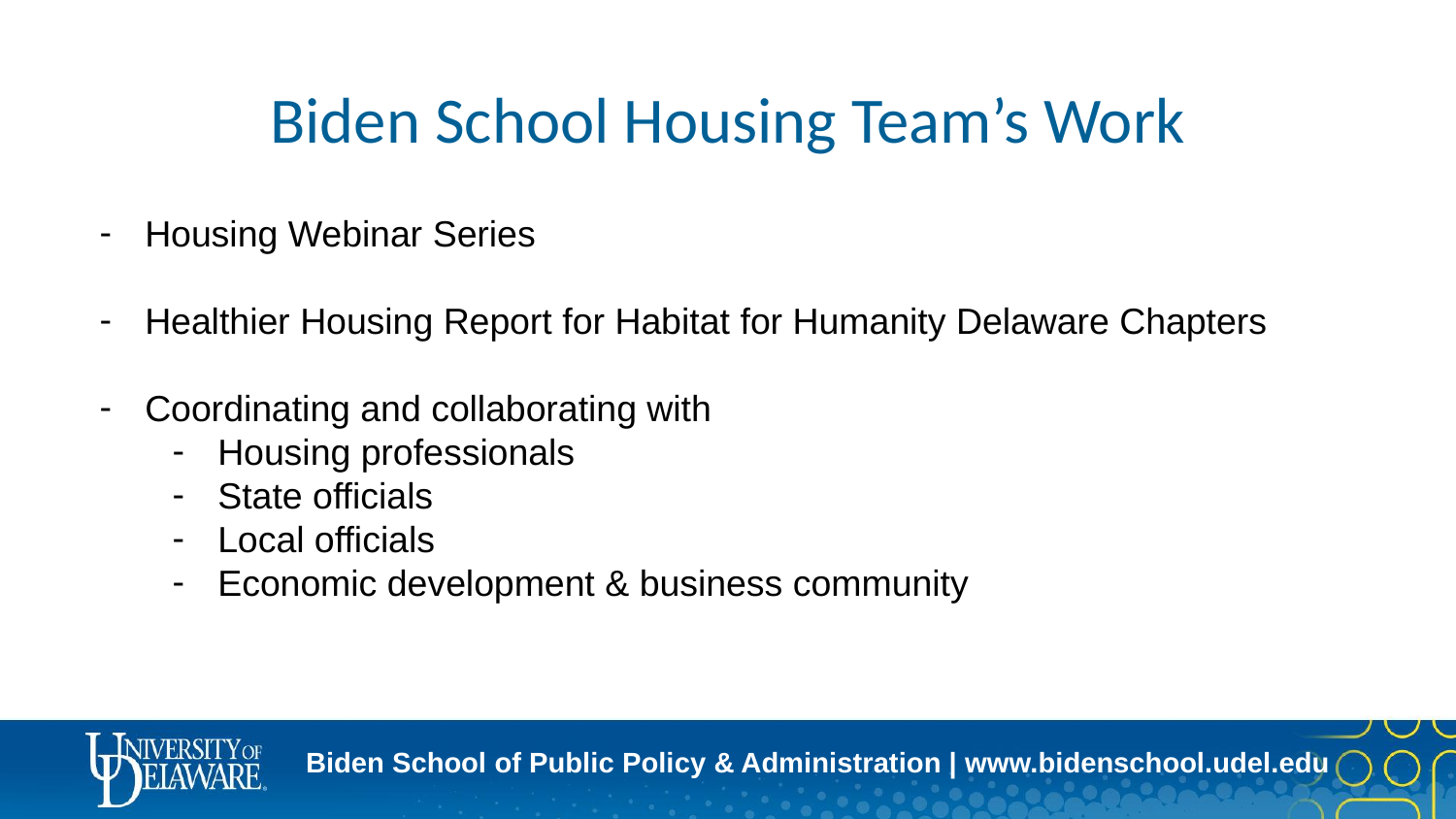

# Biden School Housing Team’s Work
Housing Webinar Series

Healthier Housing Report for Habitat for Humanity Delaware Chapters

Coordinating and collaborating with
Housing professionals
State officials
Local officials
Economic development & business community